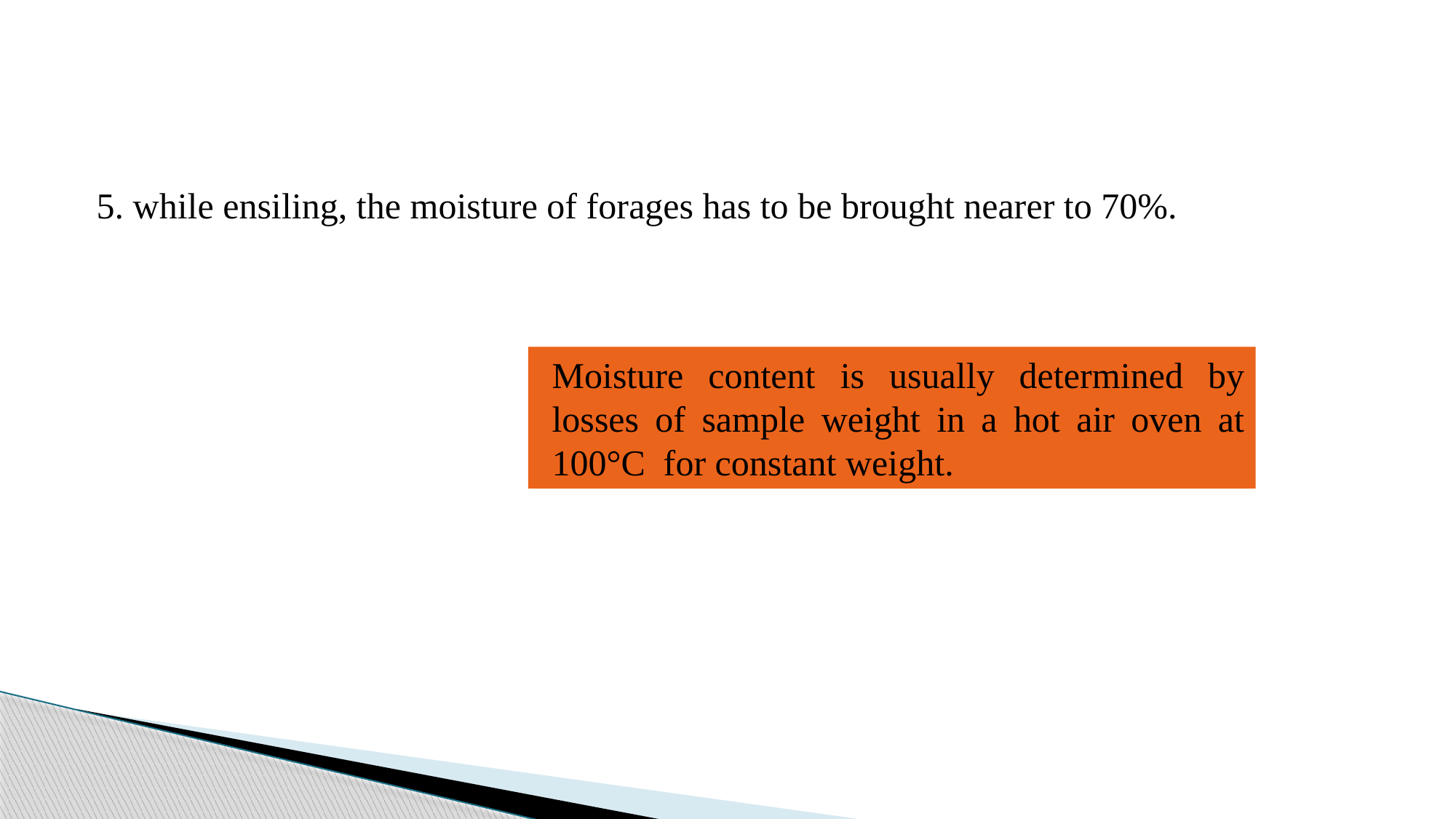

#
5. while ensiling, the moisture of forages has to be brought nearer to 70%.
Moisture content is usually determined by losses of sample weight in a hot air oven at 100°C  for constant weight.